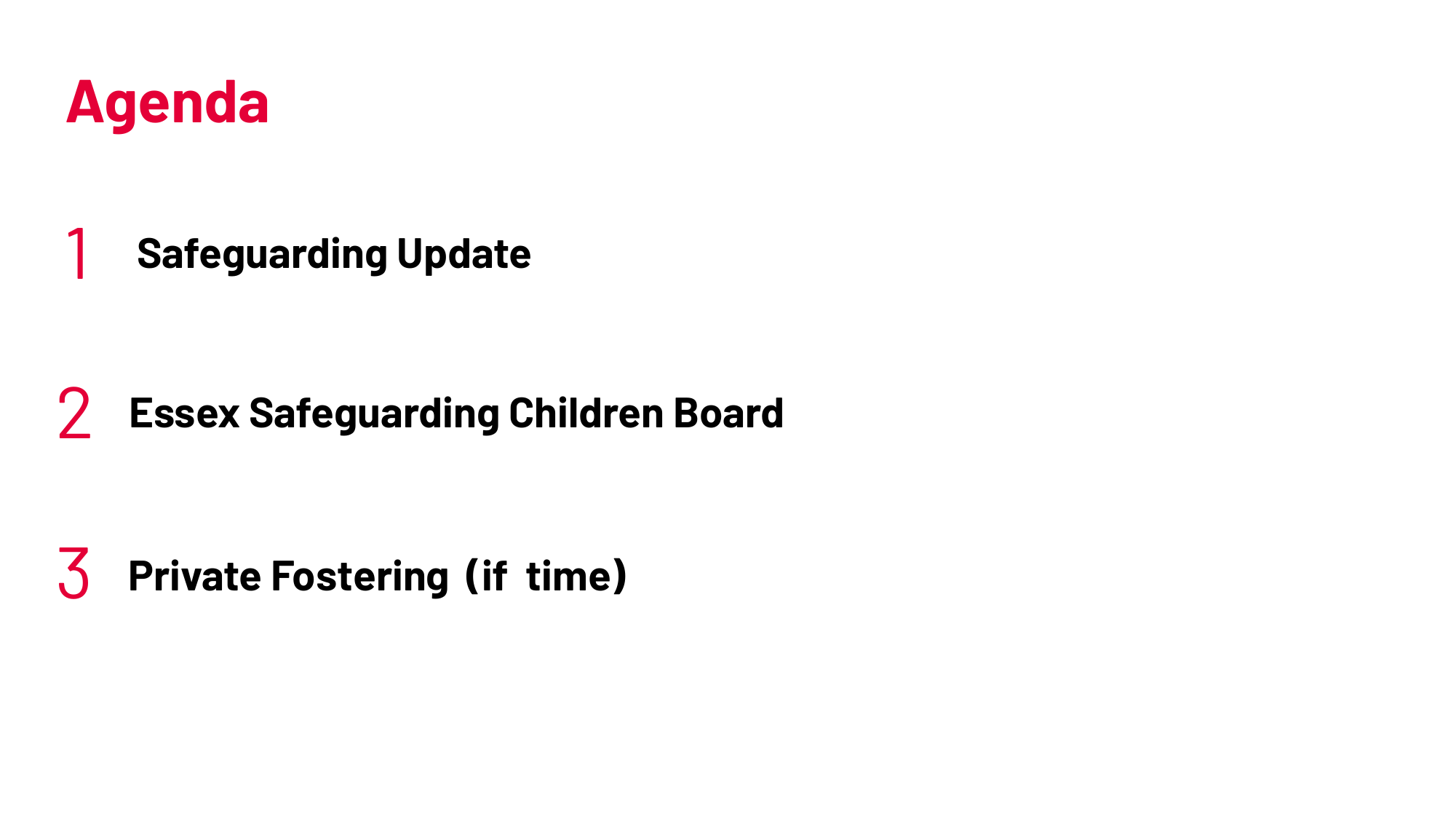

# Agenda
1

Safeguarding Update
2
Essex Safeguarding Children Board
3
Private Fostering  (if  time)